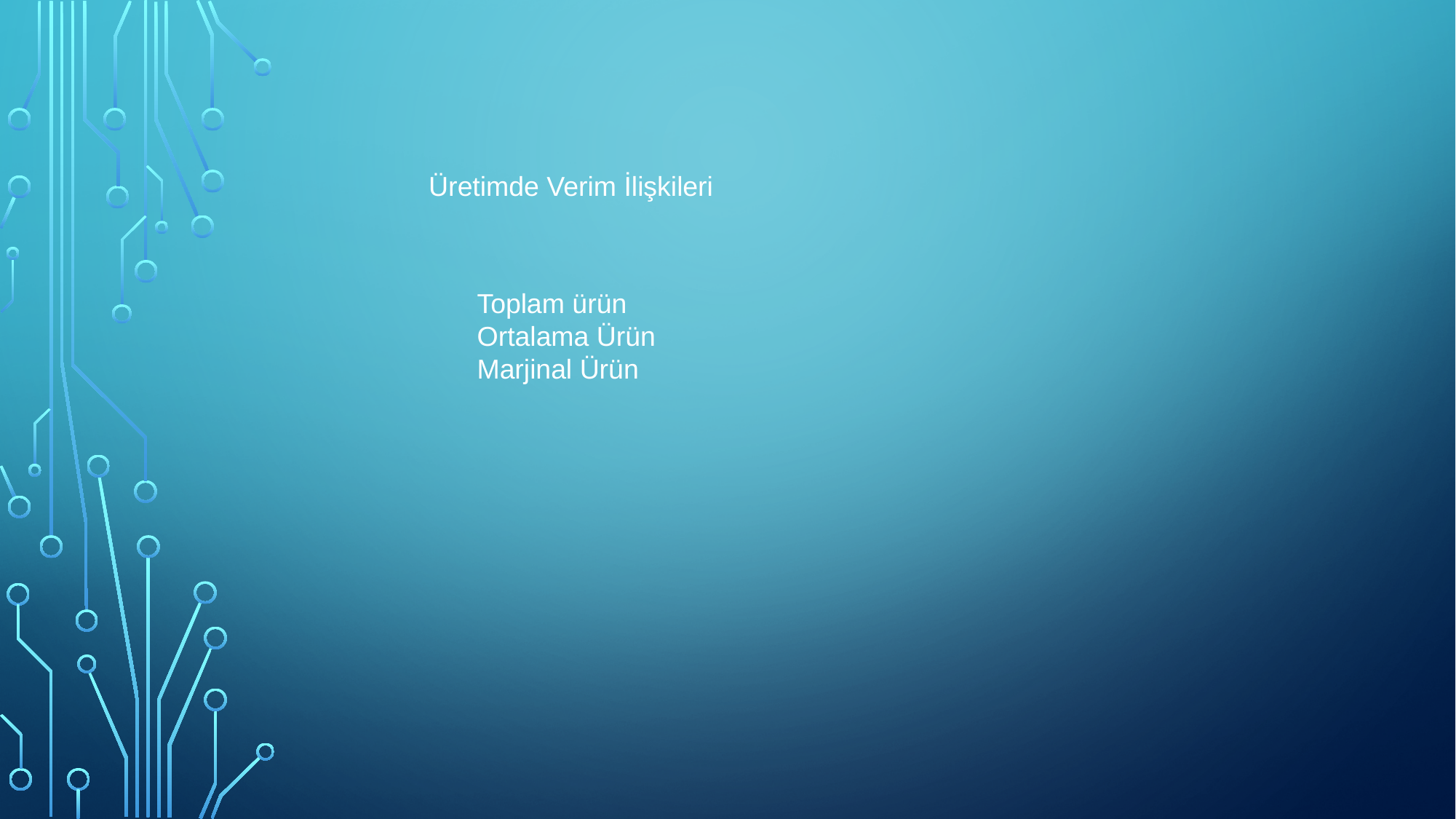

#
Üretimde Verim İlişkileri
Toplam ürün
Ortalama Ürün
Marjinal Ürün